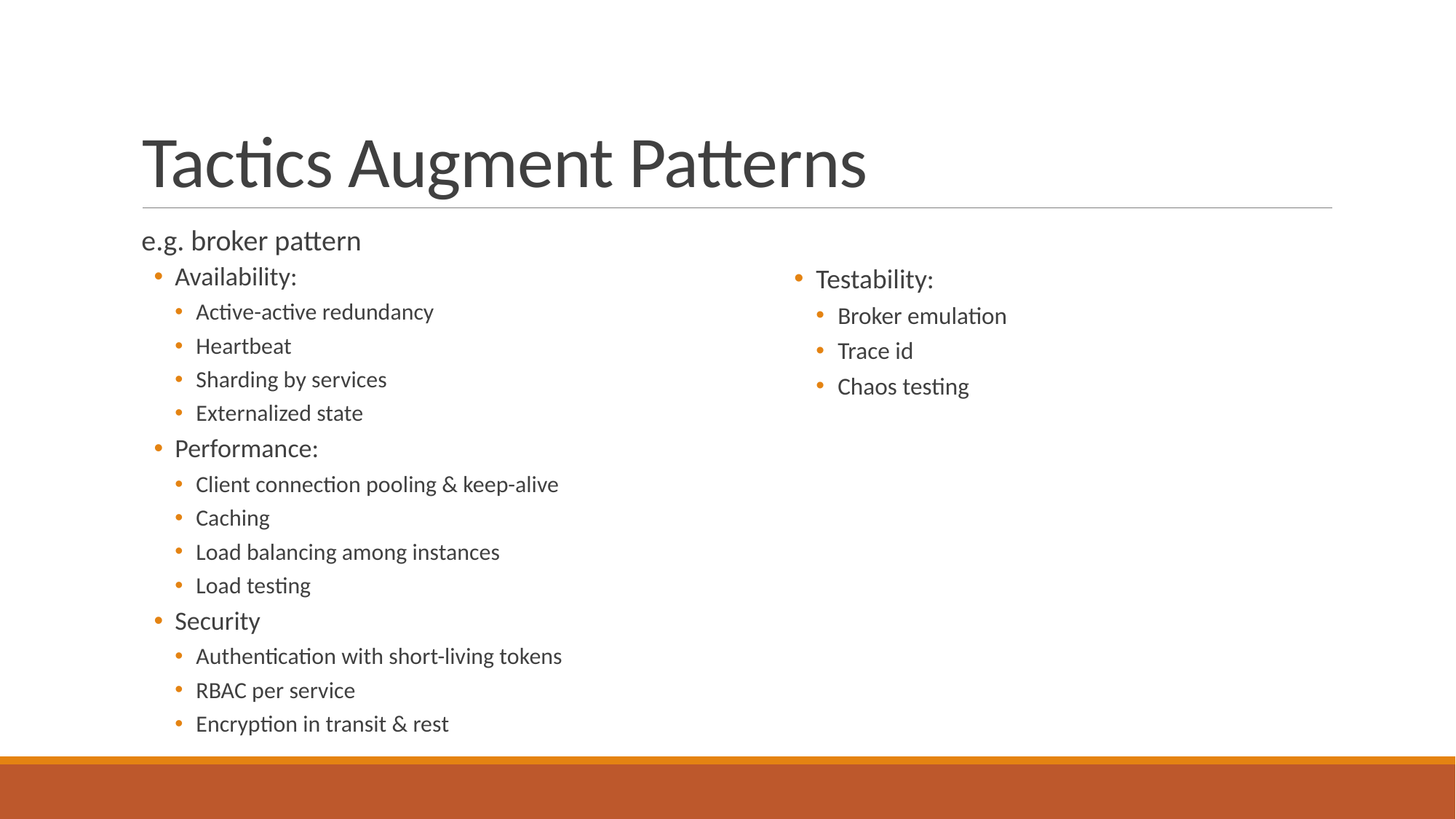

# Tactics Augment Patterns
e.g. broker pattern
Availability:
Active-active redundancy
Heartbeat
Sharding by services
Externalized state
Performance:
Client connection pooling & keep-alive
Caching
Load balancing among instances
Load testing
Security
Authentication with short-living tokens
RBAC per service
Encryption in transit & rest

Testability:
Broker emulation
Trace id
Chaos testing